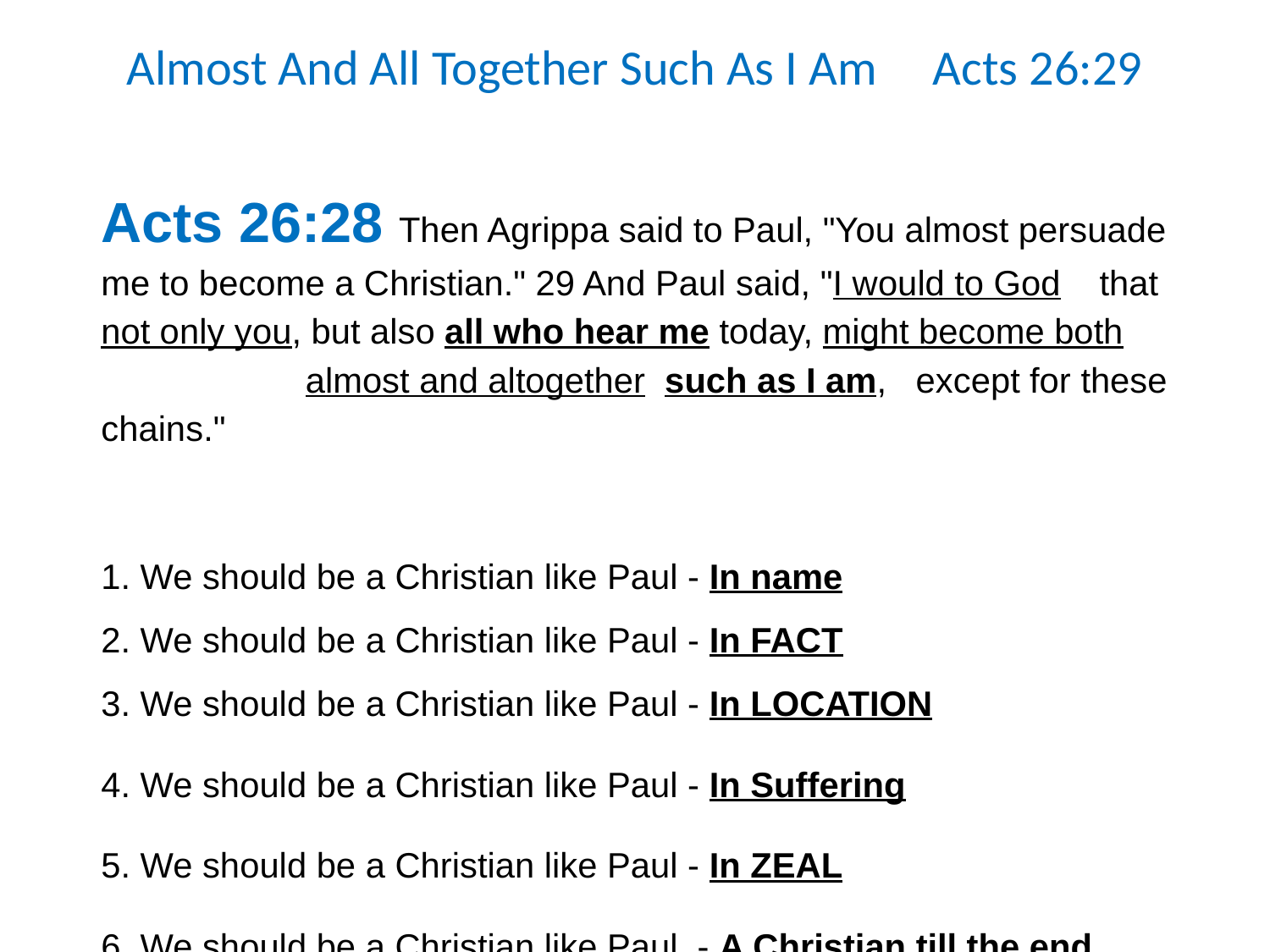

Almost And All Together Such As I Am     Acts 26:29
Acts 26:28 Then Agrippa said to Paul, "You almost persuade me to become a Christian." 29 And Paul said, "I would to God    that not only you, but also all who hear me today, might become both                          almost and altogether  such as I am,   except for these chains."

1. We should be a Christian like Paul - In name
2. We should be a Christian like Paul - In FACT
3. We should be a Christian like Paul - In LOCATION
4. We should be a Christian like Paul - In Suffering
5. We should be a Christian like Paul - In ZEAL
6. We should be a Christian like Paul  - A Christian till the end